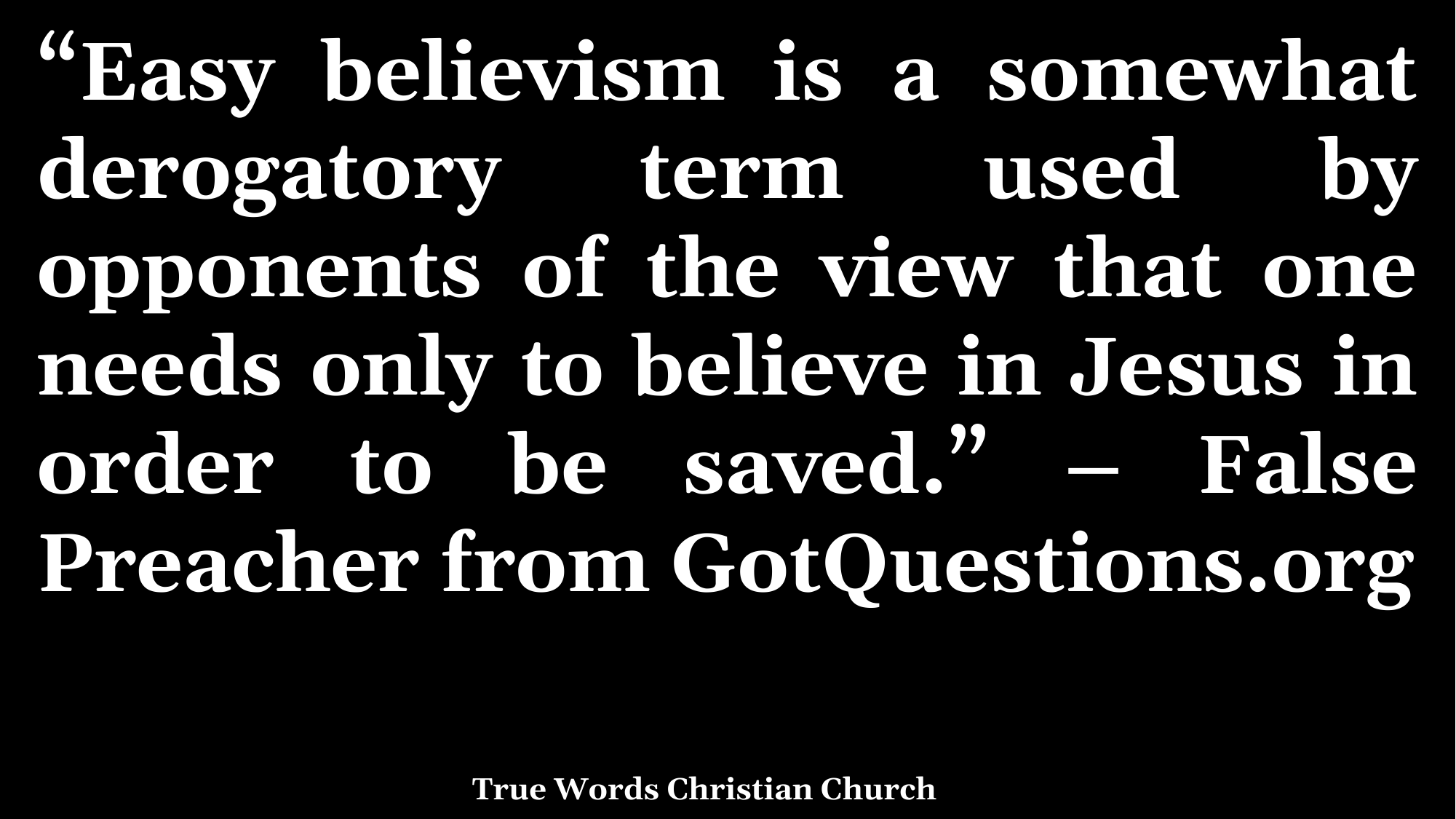

“Easy believism is a somewhat derogatory term used by opponents of the view that one needs only to believe in Jesus in order to be saved.” – False Preacher from GotQuestions.org
True Words Christian Church